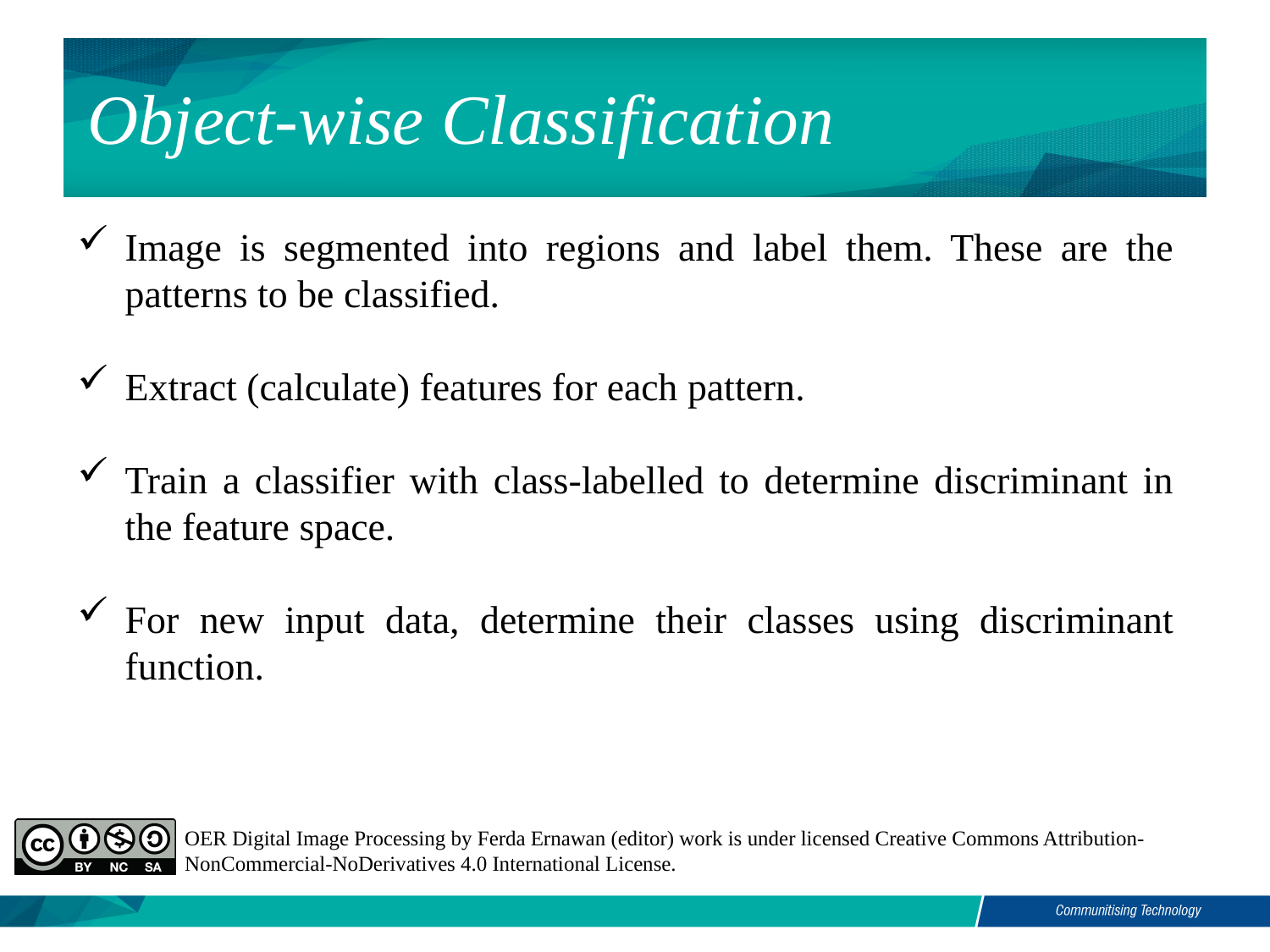

Object-wise Classification
Image is segmented into regions and label them. These are the patterns to be classified.

Extract (calculate) features for each pattern.

Train a classifier with class-labelled to determine discriminant in the feature space.

For new input data, determine their classes using discriminant function.